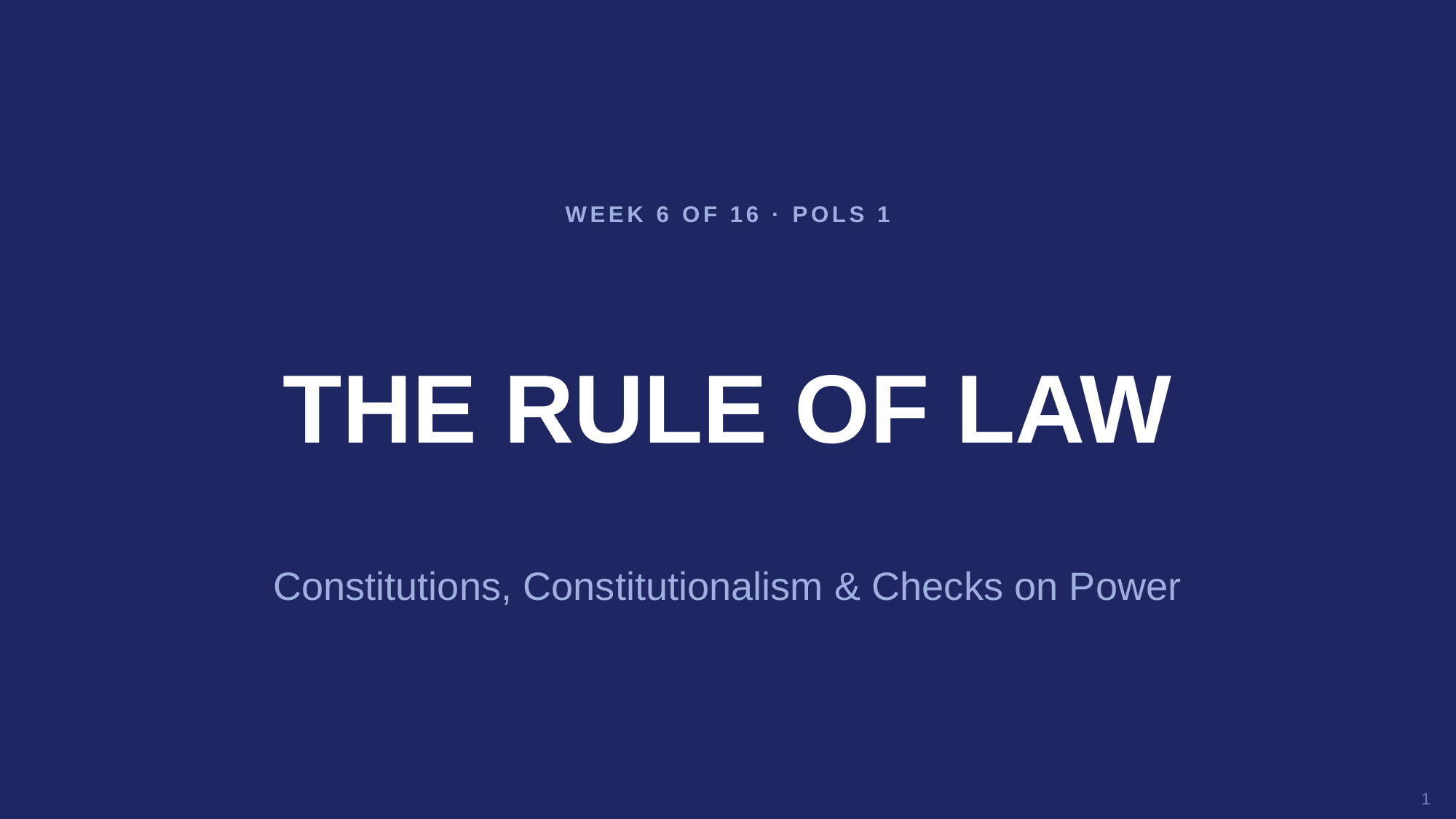

WEEK 6 OF 16 · POLS 1
THE RULE OF LAW
Constitutions, Constitutionalism & Checks on Power
1